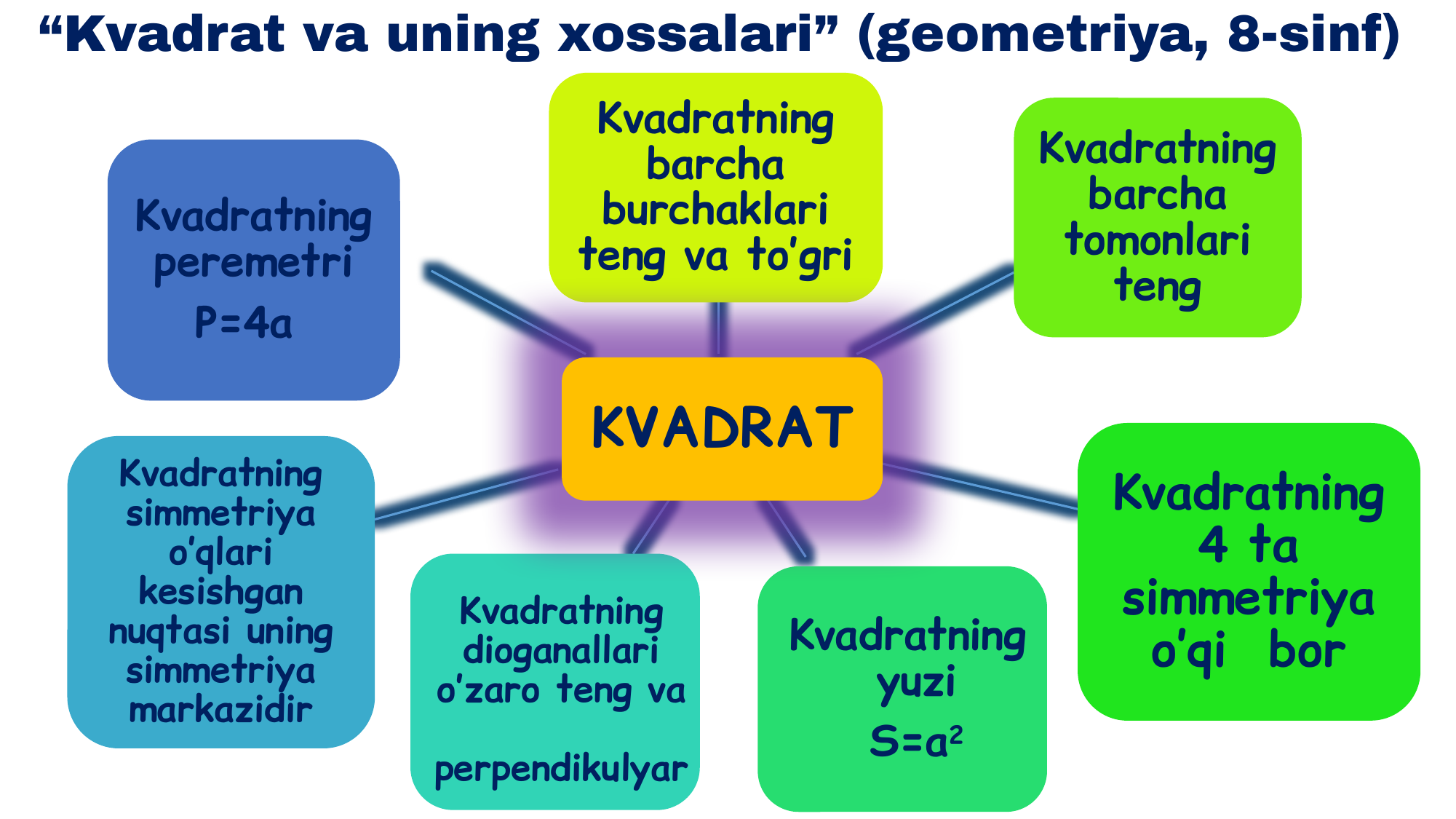

“Kvadrat va uning xossalari” (geometriya, 8-sinf)

Kvadratning barcha burchaklari teng va to’gri

Kvadratning barcha tomonlari teng

Kvadratning peremetri
P=4a

KVADRAT

Kvadratning 4 ta simmetriya o’qi  bor

Kvadratning simmetriya o’qlari kesishgan nuqtasi uning simmetriya markazidir

Kvadratning dioganallari o’zaro teng va  perpendikulyar

Kvadratning  yuzi
S=a2